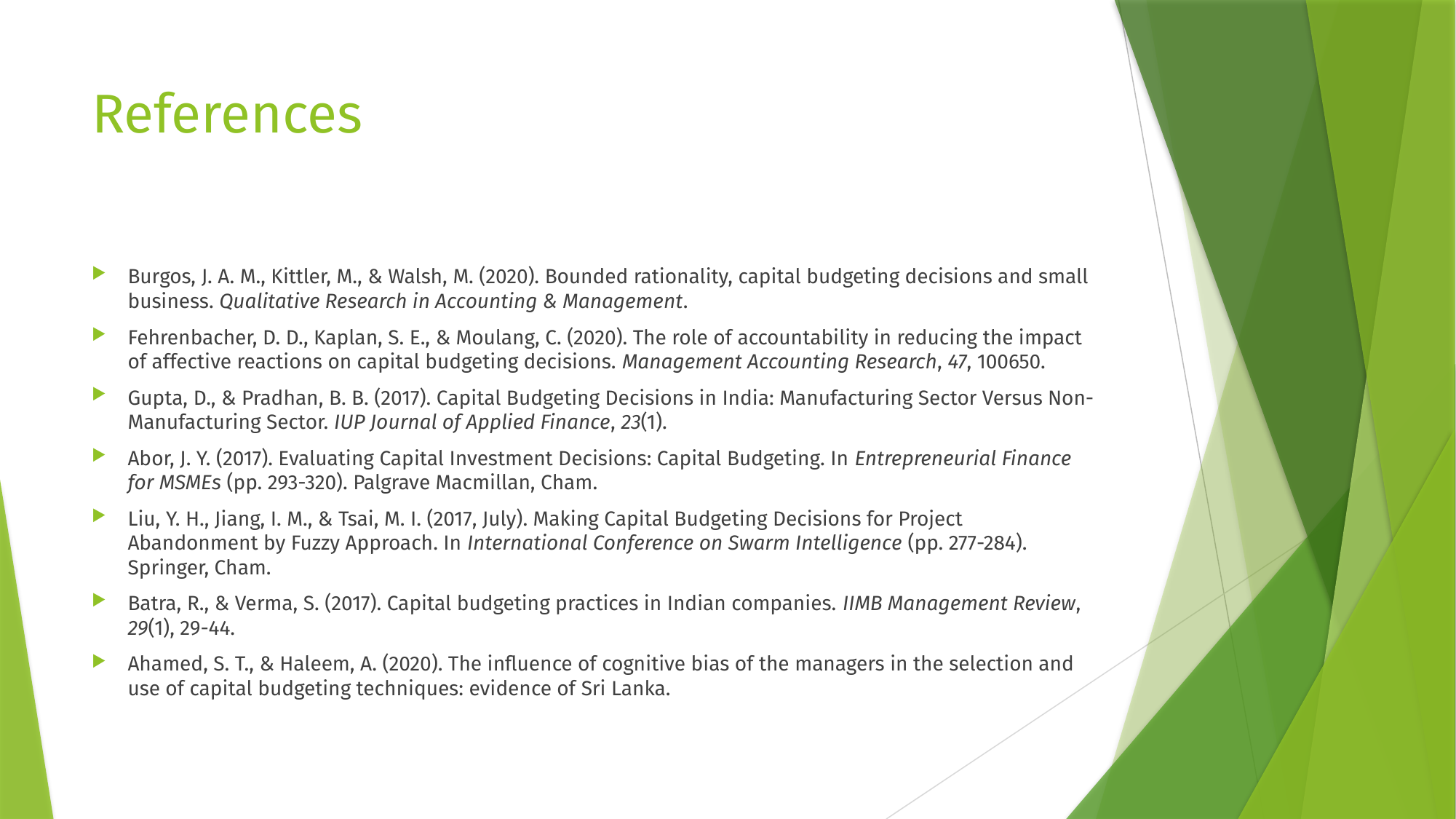

# References
Burgos, J. A. M., Kittler, M., & Walsh, M. (2020). Bounded rationality, capital budgeting decisions and small business. Qualitative Research in Accounting & Management.
Fehrenbacher, D. D., Kaplan, S. E., & Moulang, C. (2020). The role of accountability in reducing the impact of affective reactions on capital budgeting decisions. Management Accounting Research, 47, 100650.
Gupta, D., & Pradhan, B. B. (2017). Capital Budgeting Decisions in India: Manufacturing Sector Versus Non-Manufacturing Sector. IUP Journal of Applied Finance, 23(1).
Abor, J. Y. (2017). Evaluating Capital Investment Decisions: Capital Budgeting. In Entrepreneurial Finance for MSMEs (pp. 293-320). Palgrave Macmillan, Cham.
Liu, Y. H., Jiang, I. M., & Tsai, M. I. (2017, July). Making Capital Budgeting Decisions for Project Abandonment by Fuzzy Approach. In International Conference on Swarm Intelligence (pp. 277-284). Springer, Cham.
Batra, R., & Verma, S. (2017). Capital budgeting practices in Indian companies. IIMB Management Review, 29(1), 29-44.
Ahamed, S. T., & Haleem, A. (2020). The influence of cognitive bias of the managers in the selection and use of capital budgeting techniques: evidence of Sri Lanka.